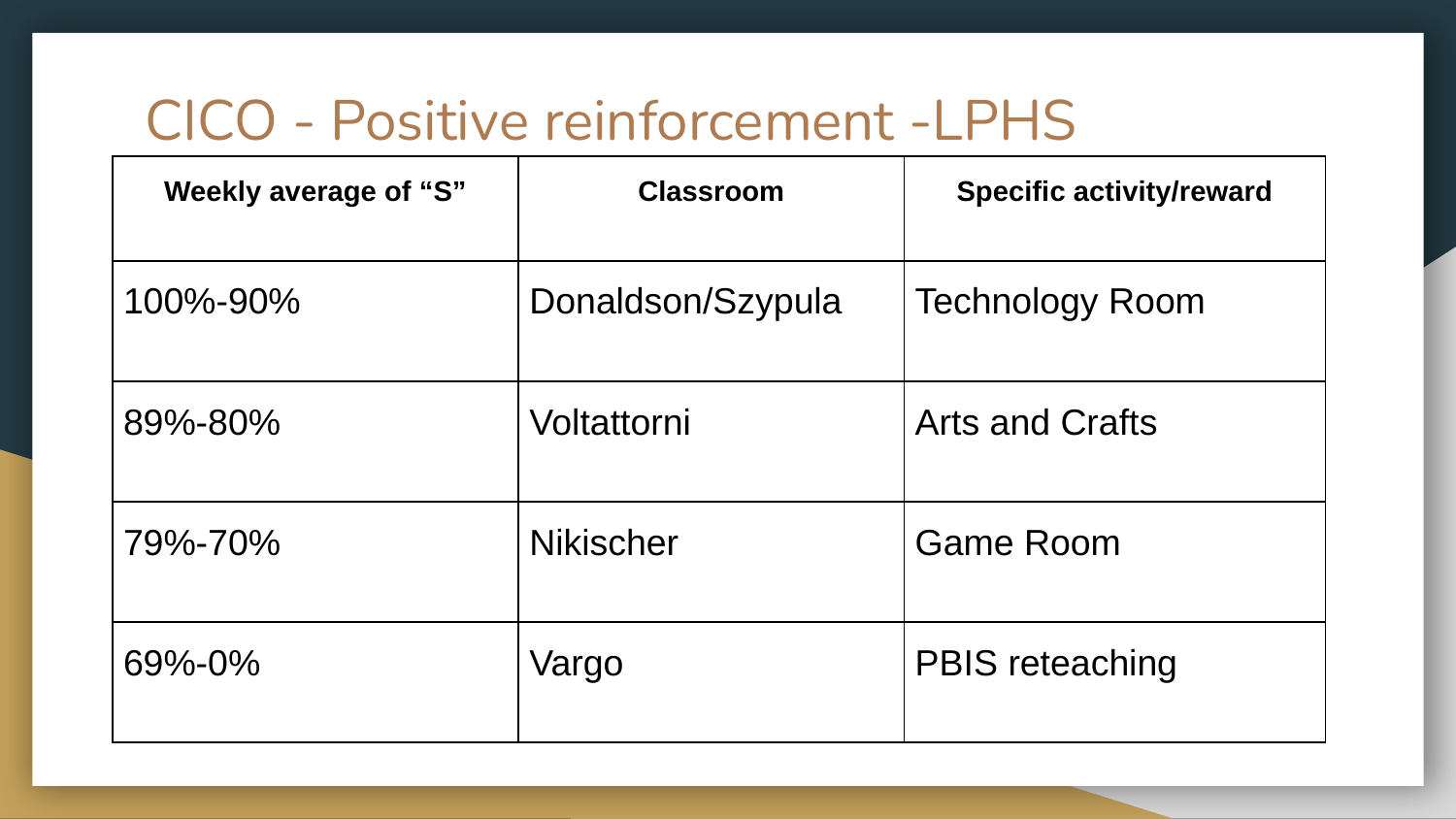

# CICO - Positive reinforcement -LPHS
| Weekly average of “S” | Classroom | Specific activity/reward |
| --- | --- | --- |
| 100%-90% | Donaldson/Szypula | Technology Room |
| 89%-80% | Voltattorni | Arts and Crafts |
| 79%-70% | Nikischer | Game Room |
| 69%-0% | Vargo | PBIS reteaching |